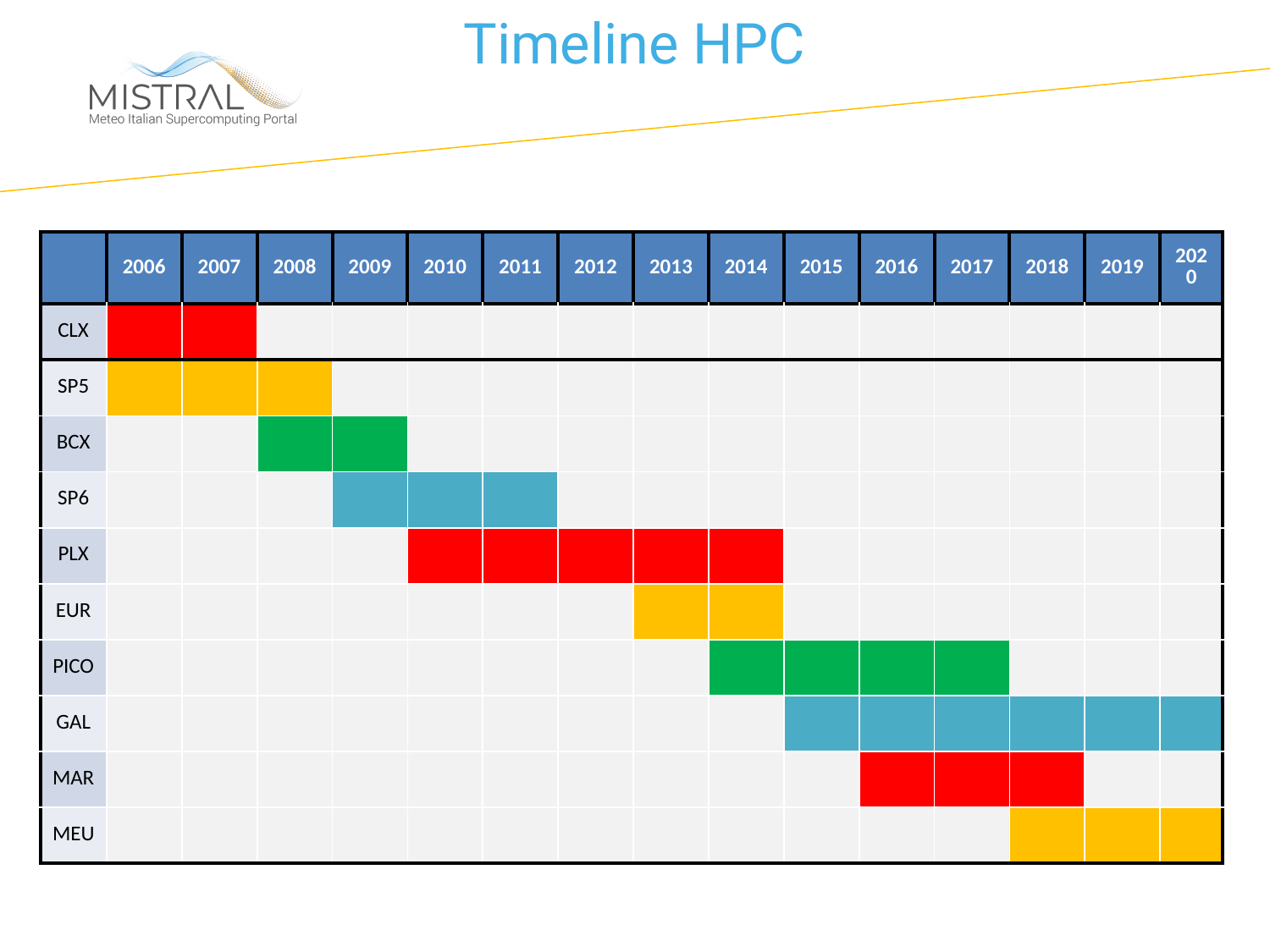

Timeline HPC
|  | 2006 | 2007 | 2008 | 2009 | 2010 | 2011 | 2012 | 2013 | 2014 | 2015 | 2016 | 2017 | 2018 | 2019 | 2020 |
| --- | --- | --- | --- | --- | --- | --- | --- | --- | --- | --- | --- | --- | --- | --- | --- |
| CLX |  |  |  |  |  |  |  |  |  |  |  |  |  |  |  |
| SP5 |  |  |  |  |  |  |  |  |  |  |  |  |  |  |  |
| BCX |  |  |  |  |  |  |  |  |  |  |  |  |  |  |  |
| SP6 |  |  |  |  |  |  |  |  |  |  |  |  |  |  |  |
| PLX |  |  |  |  |  |  |  |  |  |  |  |  |  |  |  |
| EUR |  |  |  |  |  |  |  |  |  |  |  |  |  |  |  |
| PICO |  |  |  |  |  |  |  |  |  |  |  |  |  |  |  |
| GAL |  |  |  |  |  |  |  |  |  |  |  |  |  |  |  |
| MAR |  |  |  |  |  |  |  |  |  |  |  |  |  |  |  |
| MEU |  |  |  |  |  |  |  |  |  |  |  |  |  |  |  |
3